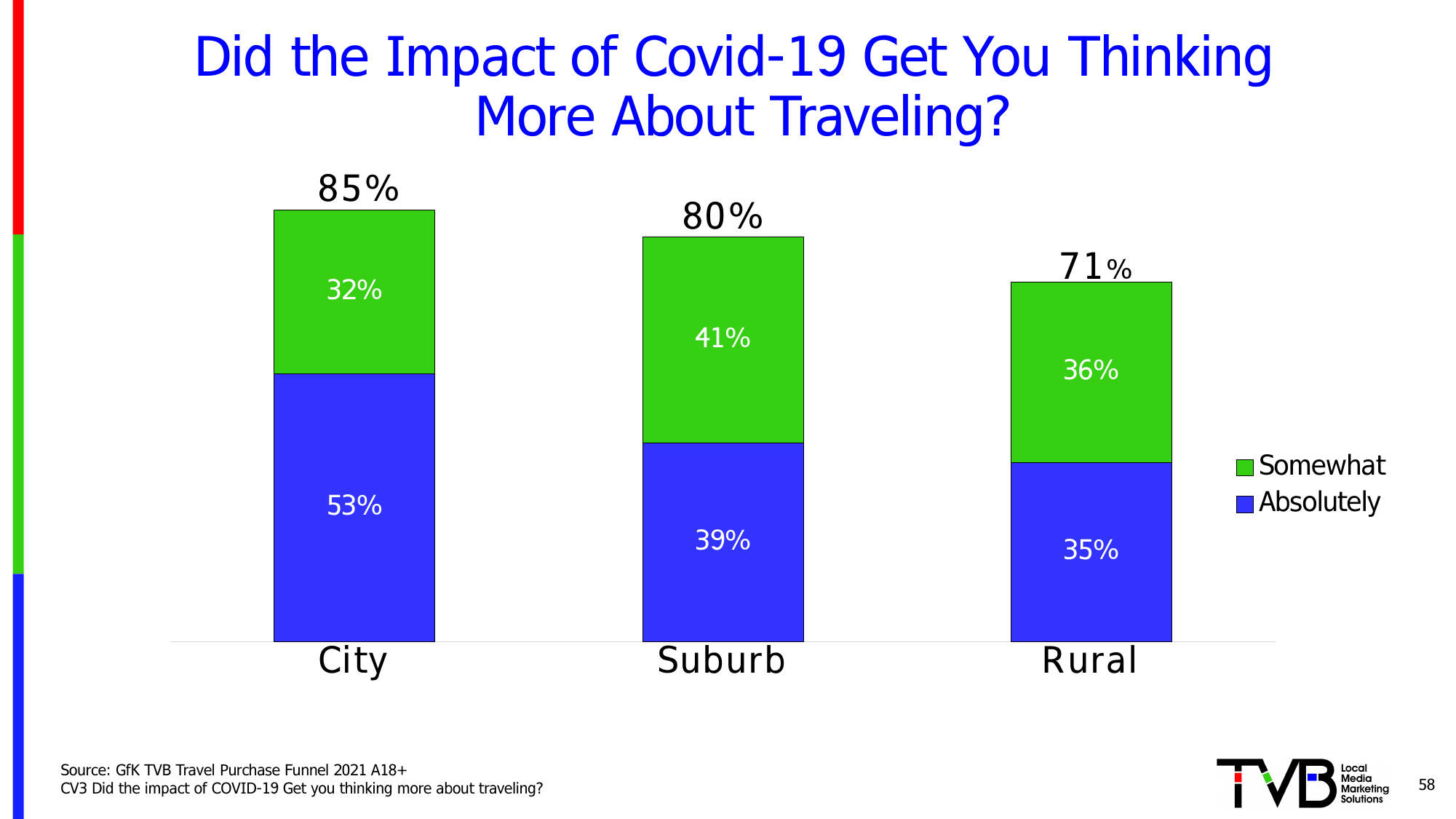

# Did the Impact of Covid-19 Get You Thinking More About Traveling?

### Chart

| Category | Absolutely | Somewhat |
|---|---|---|
| City | 0.527 | 0.321 |
| Suburb | 0.39 | 0.405 |
| Rural | 0.352 | 0.355 |
85%
80%
71%
Source: GfK TVB Travel Purchase Funnel 2021 A18+
CV3 Did the impact of COVID-19 Get you thinking more about traveling?
58